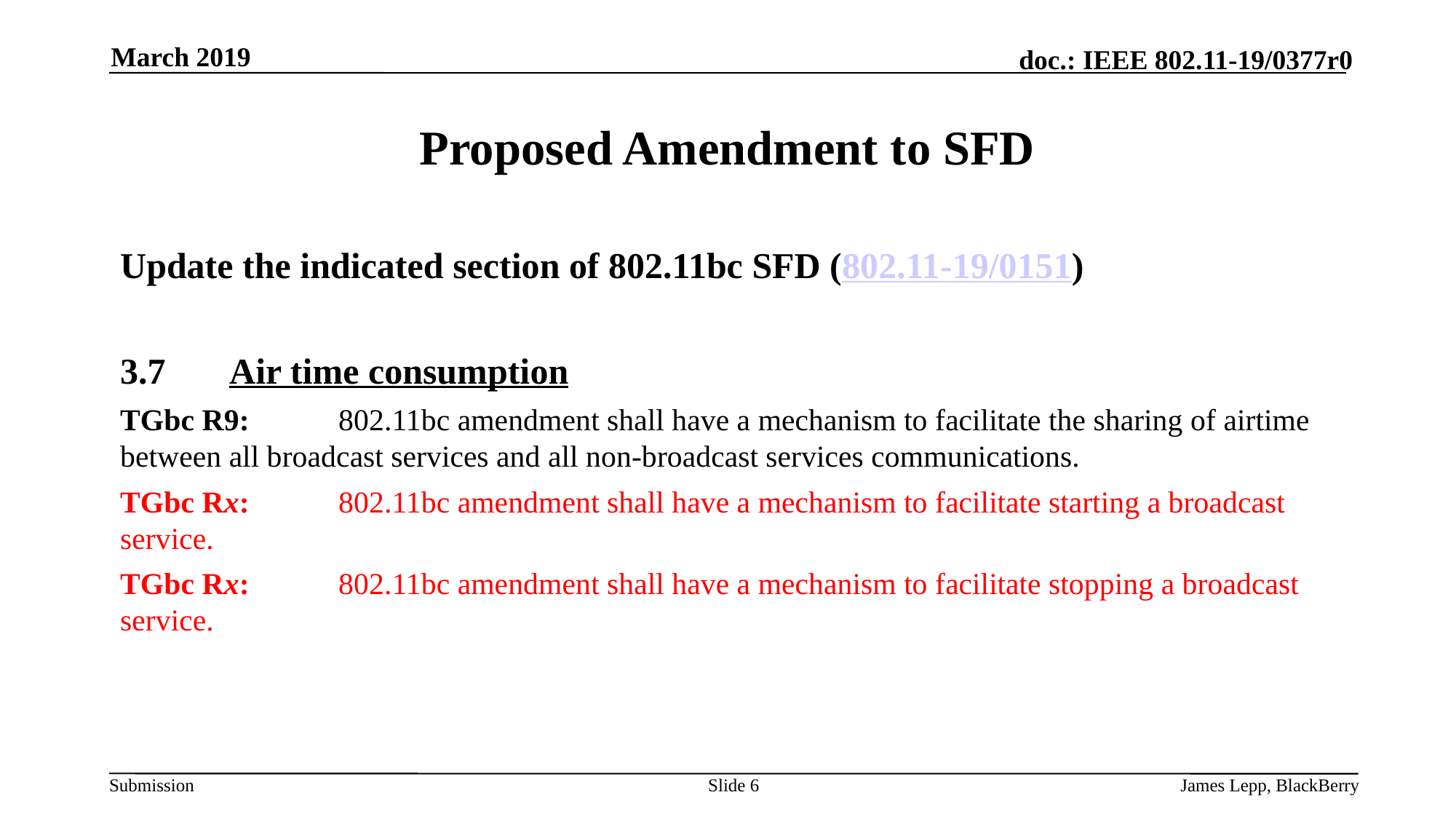

March 2019
# Proposed Amendment to SFD
Update the indicated section of 802.11bc SFD (802.11-19/0151)

3.7	Air time consumption
TGbc R9:	802.11bc amendment shall have a mechanism to facilitate the sharing of airtime between all broadcast services and all non-broadcast services communications.
TGbc Rx:	802.11bc amendment shall have a mechanism to facilitate starting a broadcast service.
TGbc Rx:	802.11bc amendment shall have a mechanism to facilitate stopping a broadcast service.

Slide 6
James Lepp, BlackBerry